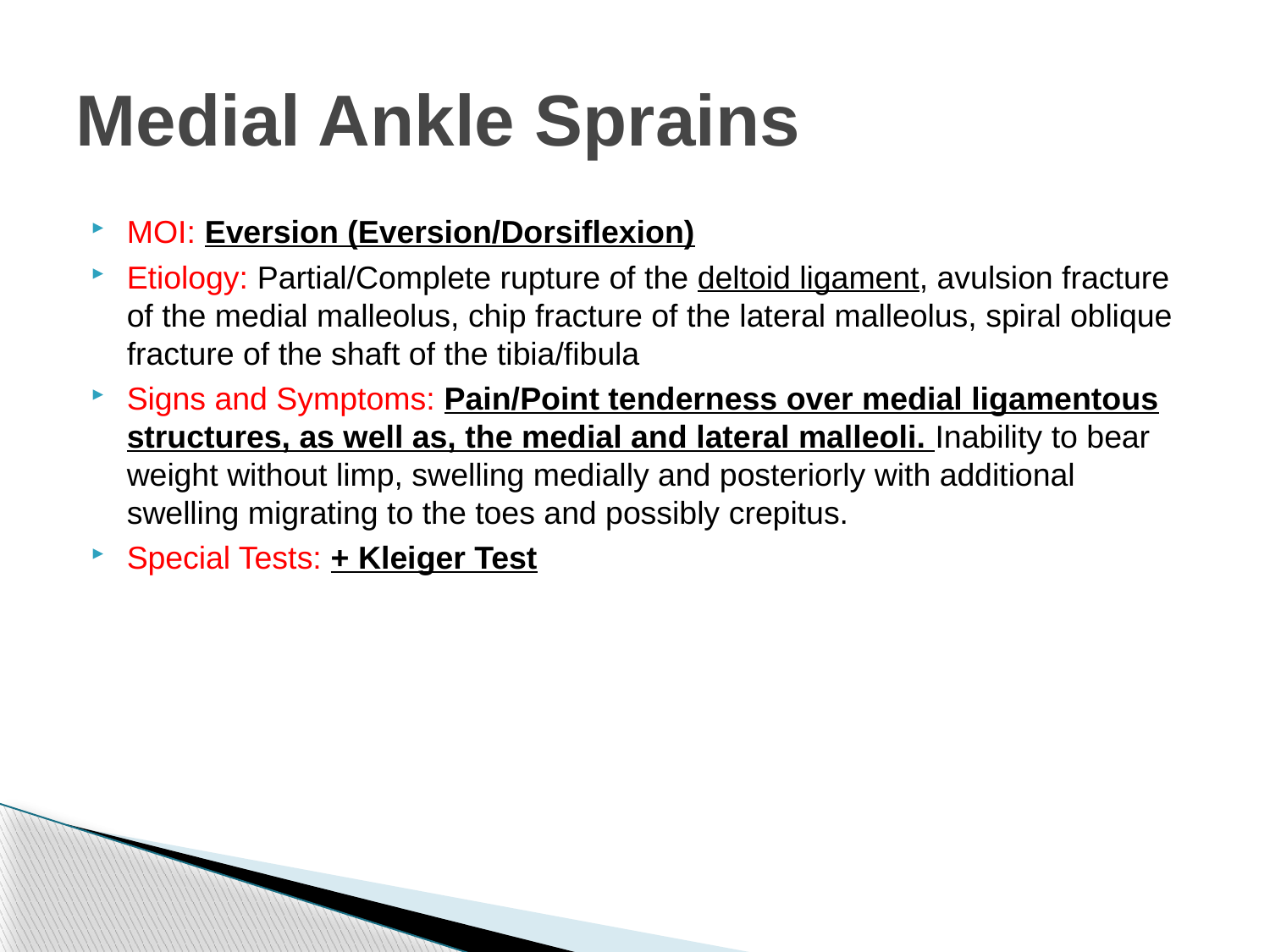

# Medial Ankle Sprains
MOI: Eversion (Eversion/Dorsiflexion)
Etiology: Partial/Complete rupture of the deltoid ligament, avulsion fracture of the medial malleolus, chip fracture of the lateral malleolus, spiral oblique fracture of the shaft of the tibia/fibula
Signs and Symptoms: Pain/Point tenderness over medial ligamentous structures, as well as, the medial and lateral malleoli. Inability to bear weight without limp, swelling medially and posteriorly with additional swelling migrating to the toes and possibly crepitus.
Special Tests: + Kleiger Test